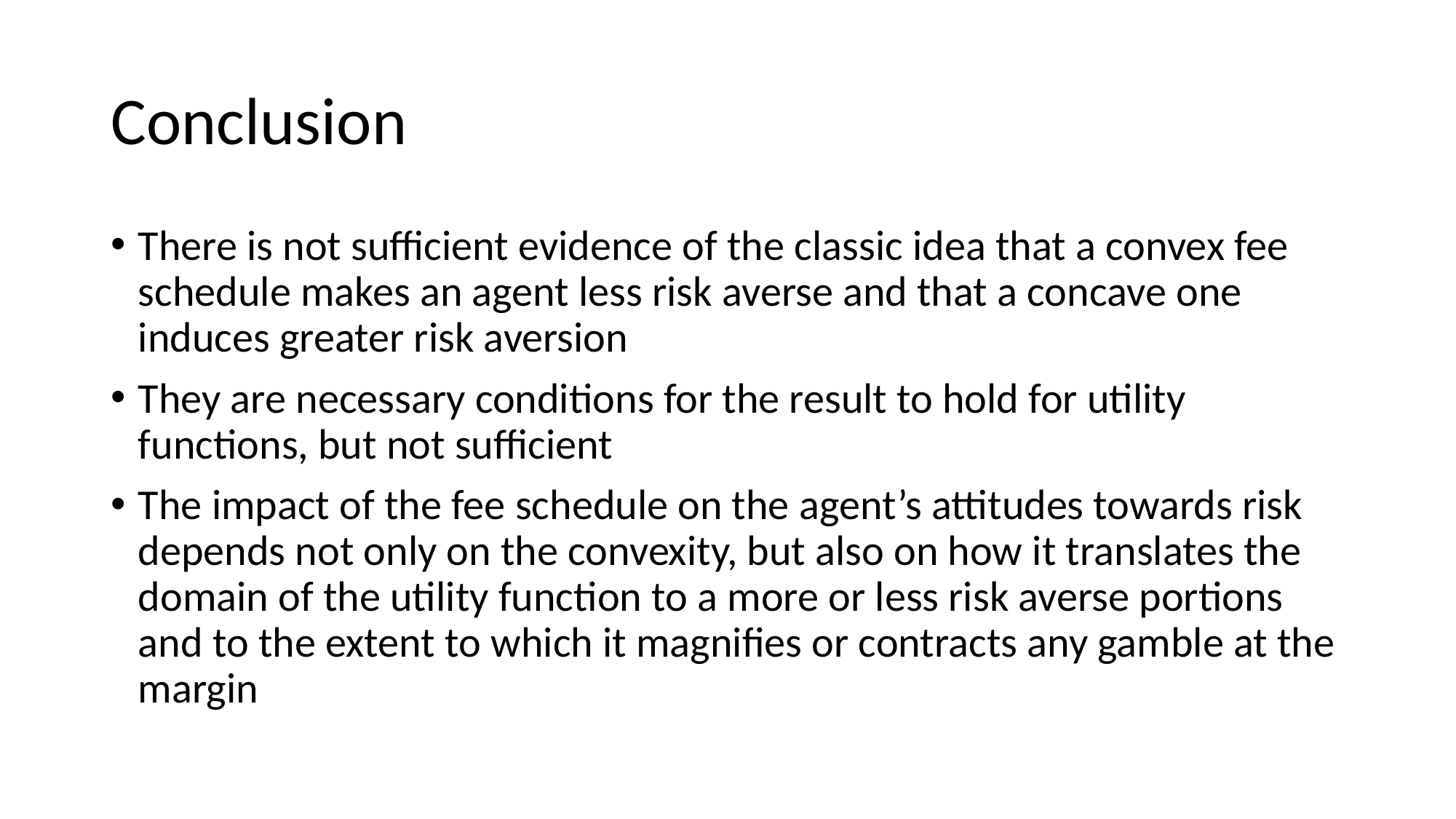

# Conclusion
There is not sufficient evidence of the classic idea that a convex fee schedule makes an agent less risk averse and that a concave one induces greater risk aversion
They are necessary conditions for the result to hold for utility functions, but not sufficient
The impact of the fee schedule on the agent’s attitudes towards risk depends not only on the convexity, but also on how it translates the domain of the utility function to a more or less risk averse portions and to the extent to which it magnifies or contracts any gamble at the margin